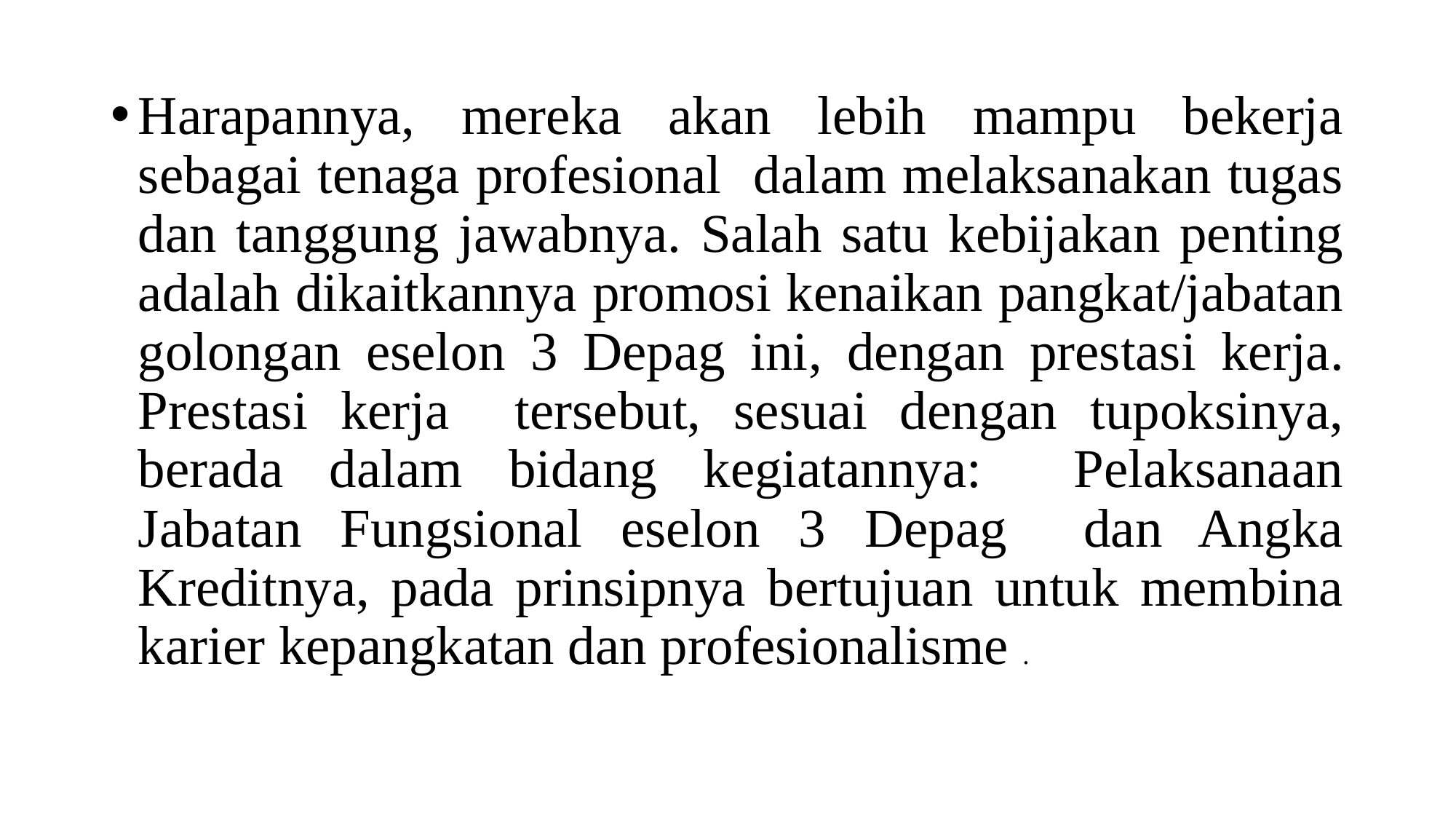

Harapannya, mereka akan lebih mampu bekerja sebagai tenaga profesional  dalam melaksanakan tugas dan tanggung jawabnya. Salah satu kebijakan penting adalah dikaitkannya promosi kenaikan pangkat/jabatan golongan eselon 3 Depag ini, dengan prestasi kerja. Prestasi kerja  tersebut, sesuai dengan tupoksinya, berada dalam bidang kegiatannya:  Pelaksanaan Jabatan Fungsional eselon 3 Depag  dan Angka Kreditnya, pada prinsipnya bertujuan untuk membina karier kepangkatan dan profesionalisme .